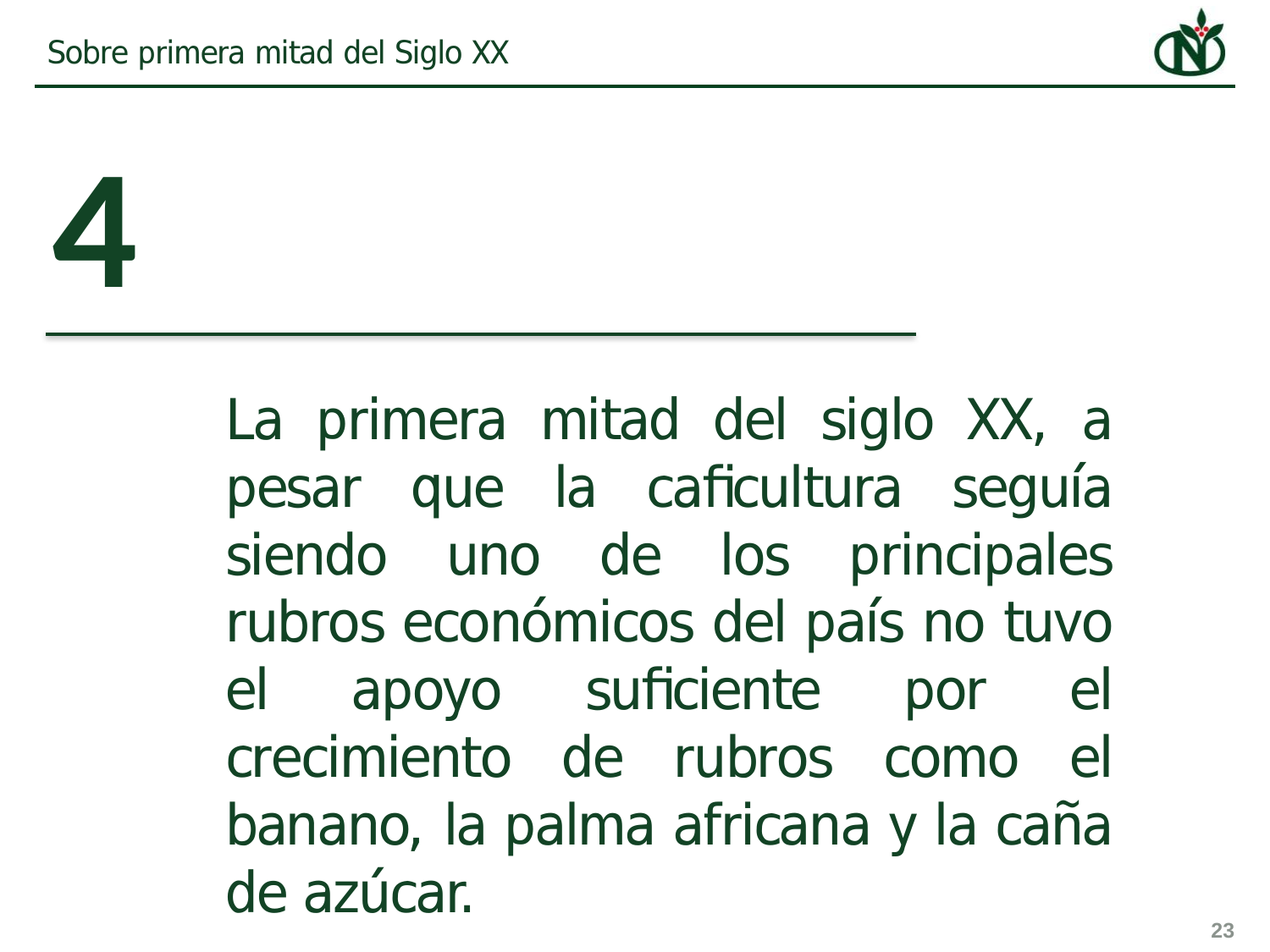

# Sobre primera mitad del Siglo XX
4
La primera mitad del siglo XX, a pesar que la caficultura seguía siendo uno de los principales rubros económicos del país no tuvo el apoyo suficiente por el crecimiento de rubros como el banano, la palma africana y la caña de azúcar.
23